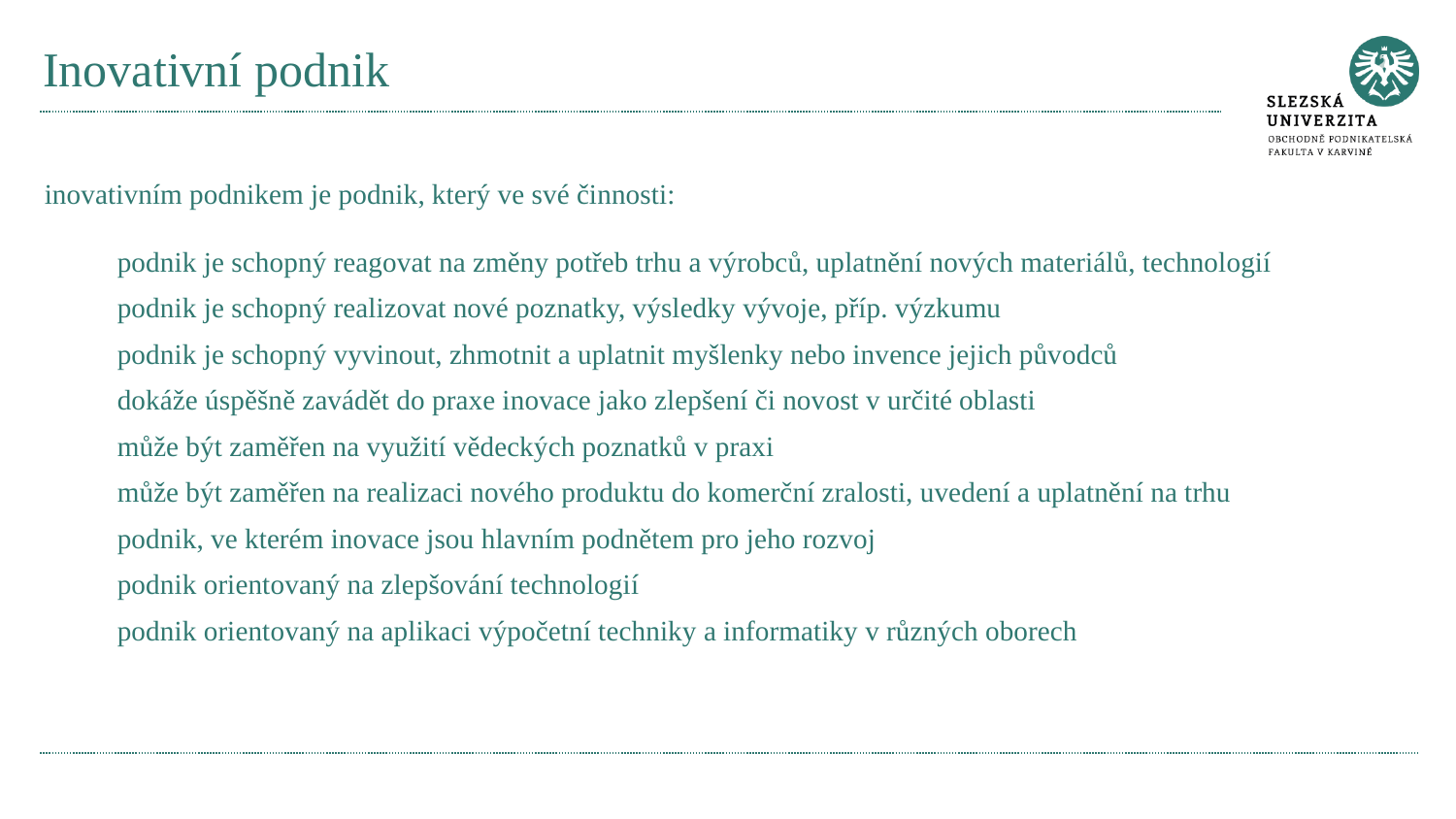

# Inovativní podnik
inovativním podnikem je podnik, který ve své činnosti:

podnik je schopný reagovat na změny potřeb trhu a výrobců, uplatnění nových materiálů, technologií
podnik je schopný realizovat nové poznatky, výsledky vývoje, příp. výzkumu
podnik je schopný vyvinout, zhmotnit a uplatnit myšlenky nebo invence jejich původců
dokáže úspěšně zavádět do praxe inovace jako zlepšení či novost v určité oblasti
může být zaměřen na využití vědeckých poznatků v praxi
může být zaměřen na realizaci nového produktu do komerční zralosti, uvedení a uplatnění na trhu
podnik, ve kterém inovace jsou hlavním podnětem pro jeho rozvoj
podnik orientovaný na zlepšování technologií
podnik orientovaný na aplikaci výpočetní techniky a informatiky v různých oborech